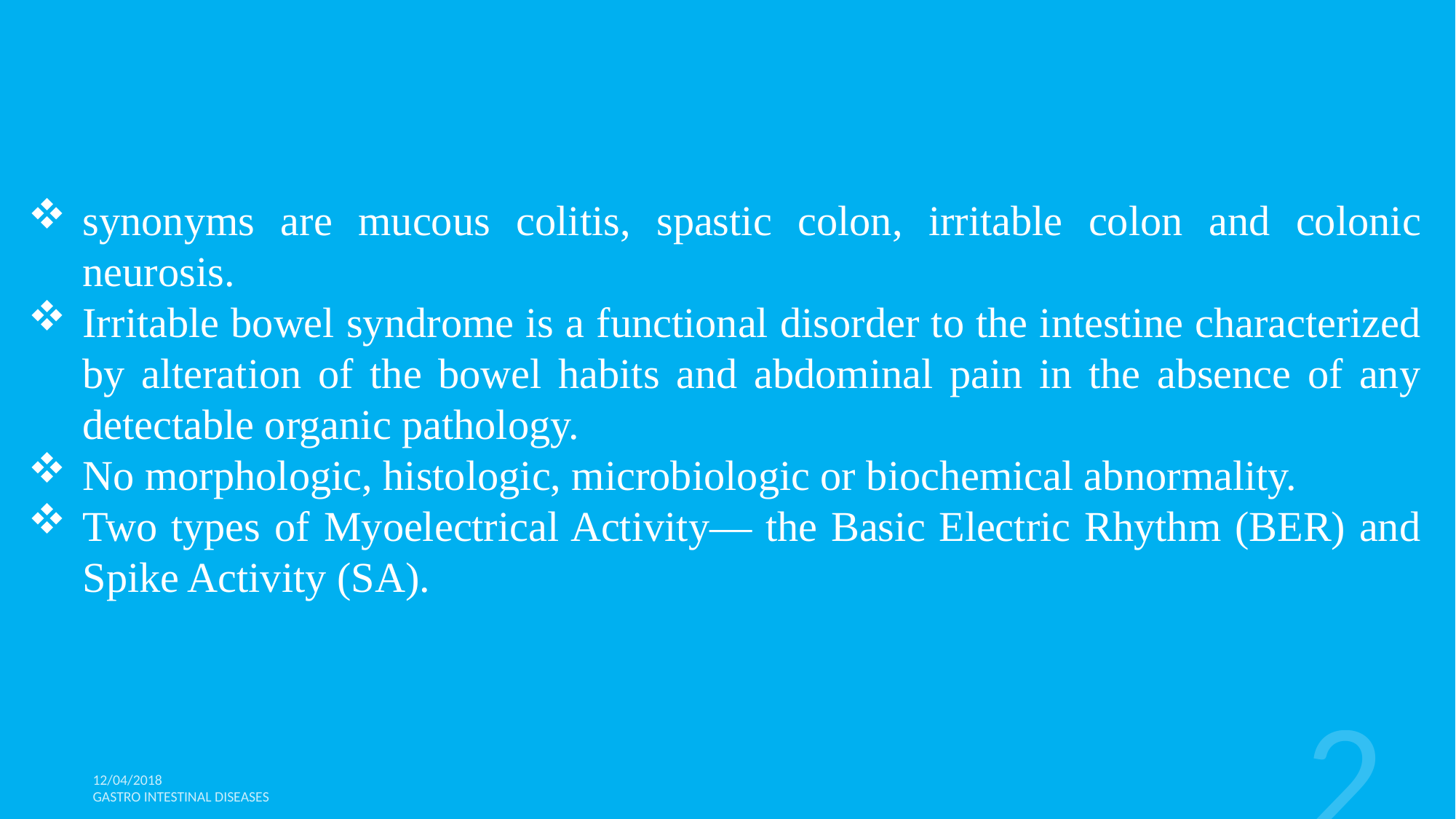

synonyms are mucous colitis, spastic colon, irritable colon and colonic neurosis.
Irritable bowel syndrome is a functional disorder to the intestine characterized by alteration of the bowel habits and abdominal pain in the absence of any detectable organic pathology.
No morphologic, histologic, microbiologic or biochemical abnormality.
Two types of Myoelectrical Activity— the Basic Electric Rhythm (BER) and Spike Activity (SA).

2
12/04/2018
Gastro Intestinal Diseases